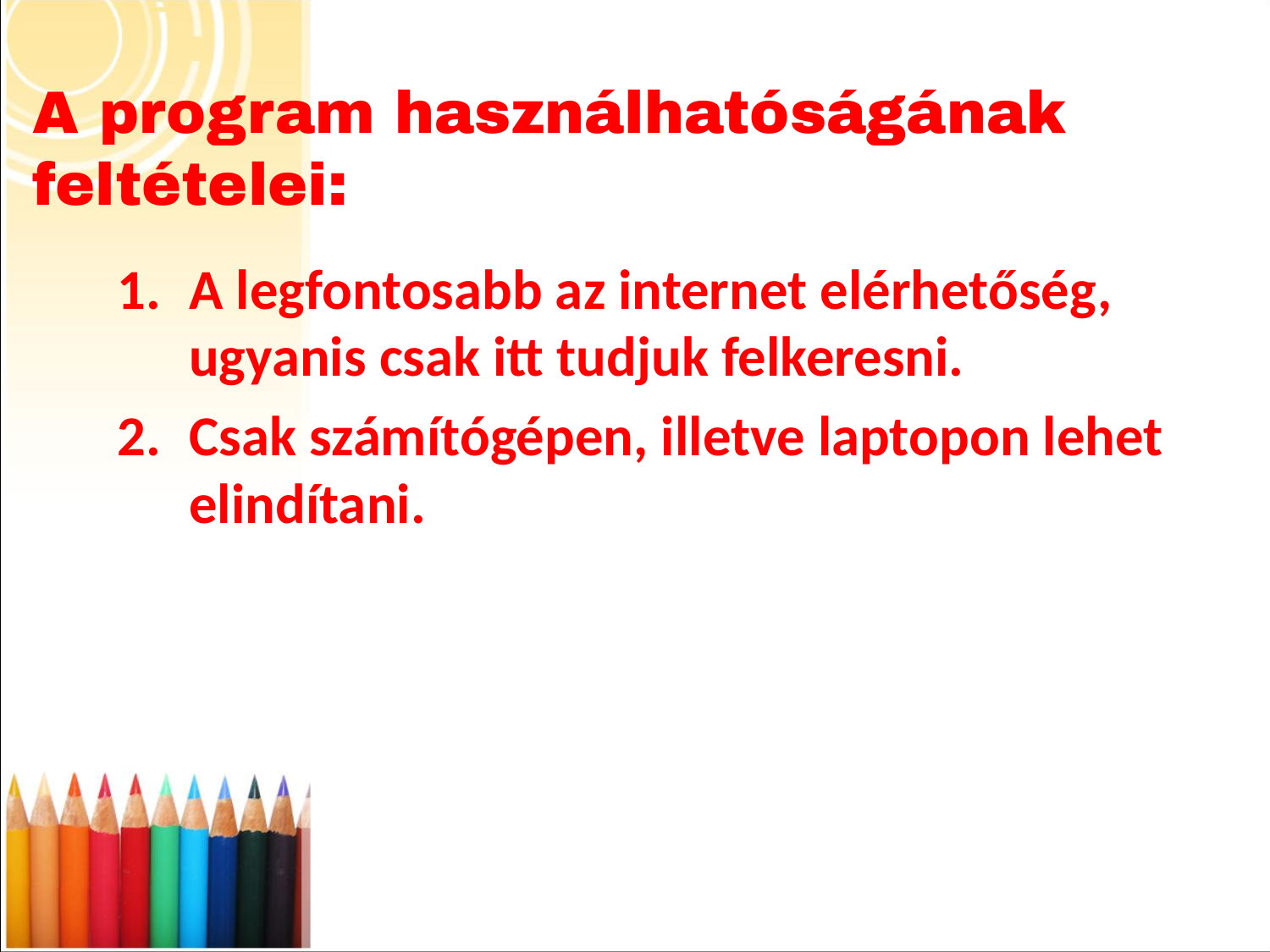

# A program használhatóságának feltételei:
A legfontosabb az internet elérhetőség, ugyanis csak itt tudjuk felkeresni.
Csak számítógépen, illetve laptopon lehet elindítani.